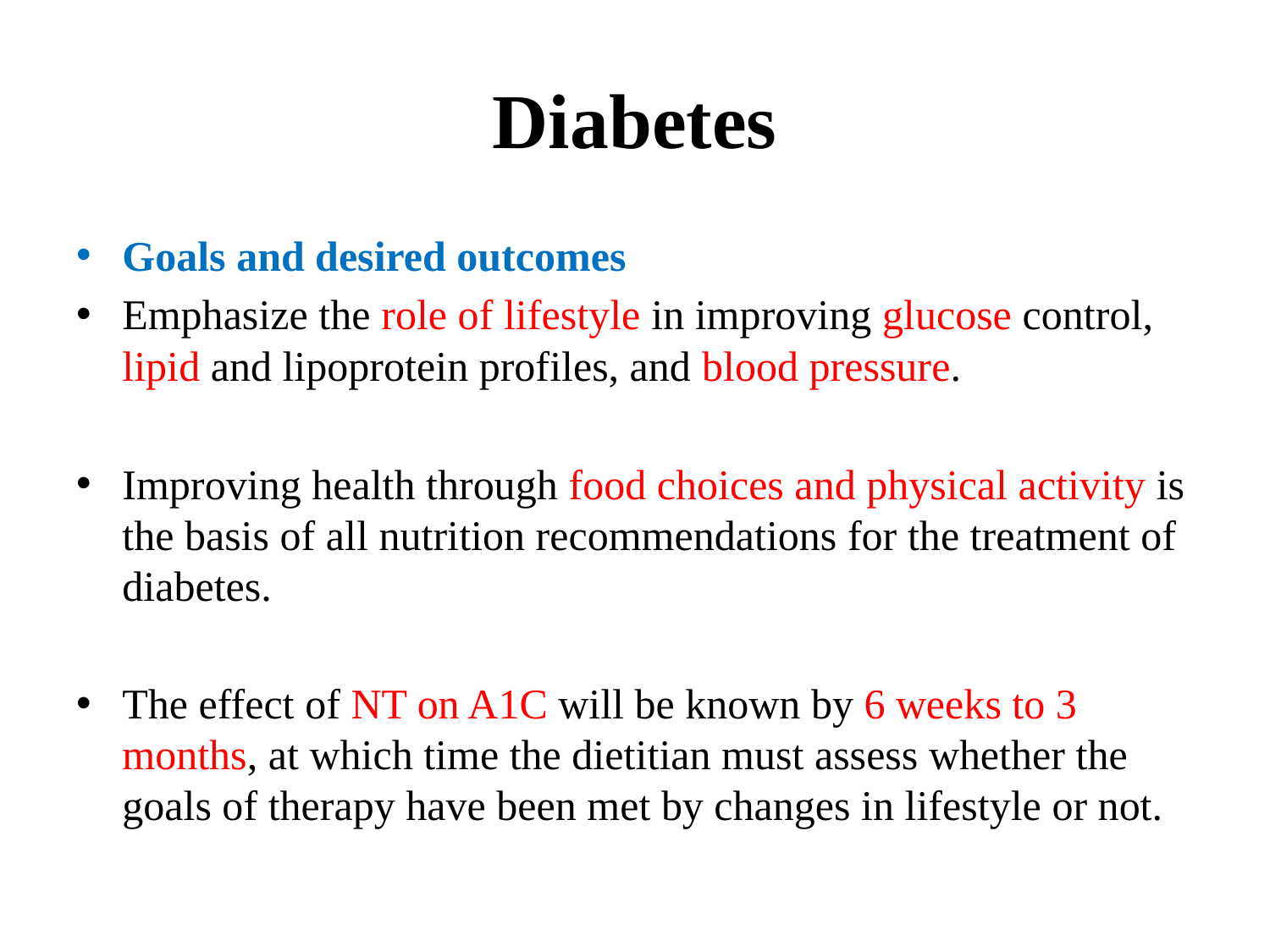

# Diabetes
Goals and desired outcomes
Emphasize the role of lifestyle in improving glucose control, lipid and lipoprotein profiles, and blood pressure.

Improving health through food choices and physical activity is the basis of all nutrition recommendations for the treatment of diabetes.

The effect of NT on A1C will be known by 6 weeks to 3 months, at which time the dietitian must assess whether the goals of therapy have been met by changes in lifestyle or not.